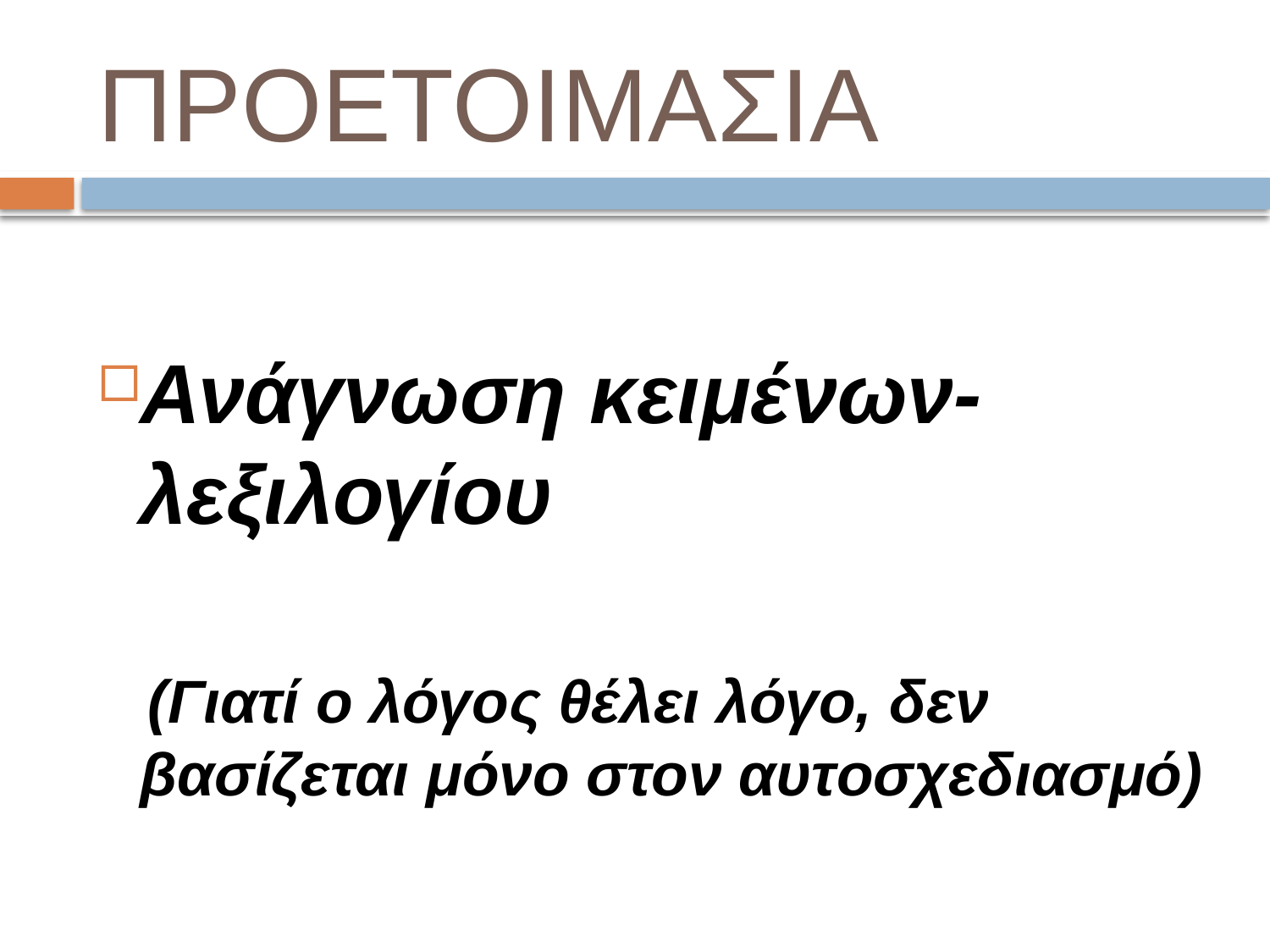

# ΠΡΟΕΤΟΙΜΑΣΙΑ

Ανάγνωση κειμένων-λεξιλογίου

   (Γιατί ο λόγος θέλει λόγο, δεν βασίζεται μόνο στον αυτοσχεδιασμό)